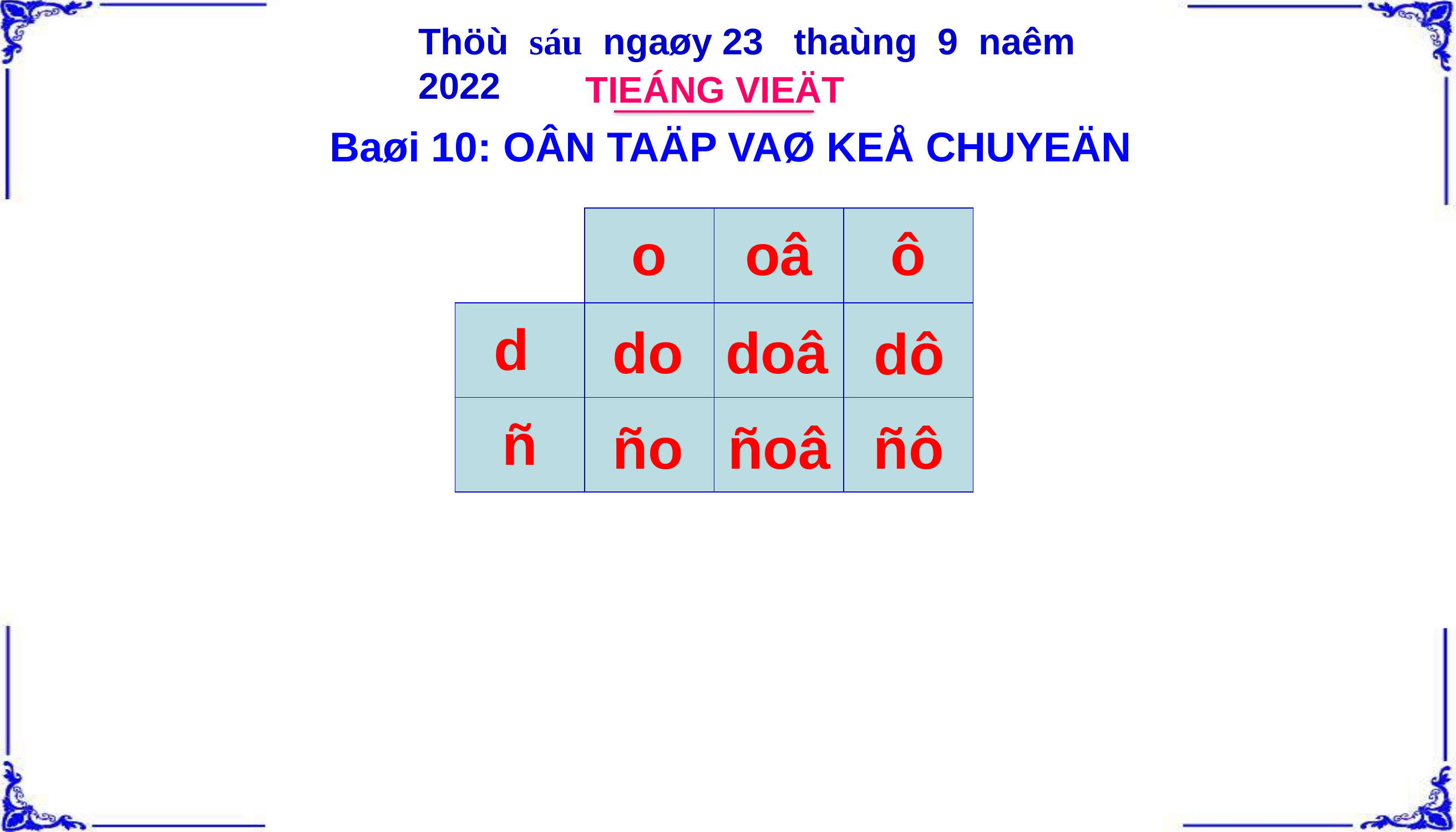

Thöù  sáu  ngaøy 23   thaùng  9  naêm 2022
TIEÁNG VIEÄT
Baøi 10: OÂN TAÄP VAØ KEÅ CHUYEÄN
|  | o | oâ | ô |
| --- | --- | --- | --- |
| d |  |  |  |
| ñ |  |  |  |
doâ
do
dô
ño
ñoâ
ñô